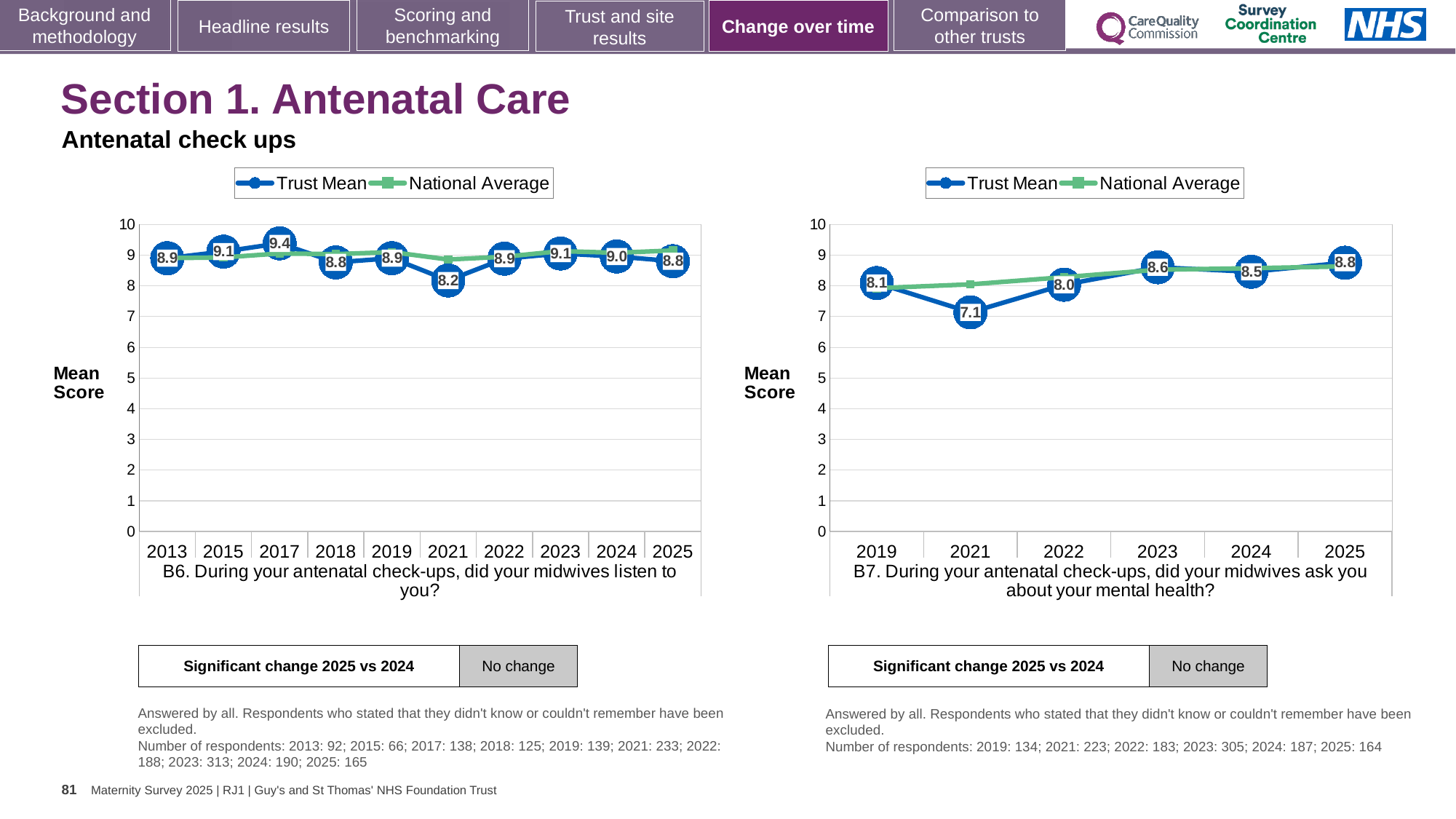

# Section 1. Antenatal Care
Antenatal check ups

### Chart

| Category | Trust Mean | National Average |
|---|---|---|
| 2013 | 8.899537784363638 | 8.902801936576772 |
| 2015 | 9.115172389594257 | 8.92484497911294 |
| 2017 | 9.384237446228978 | 9.052734871073152 |
| 2018 | 8.764267265033798 | 9.032405088324163 |
| 2019 | 8.901249193987548 | 9.097839628593407 |
| 2021 | 8.17567792769426 | 8.857213238461847 |
| 2022 | 8.884639958455413 | 8.947035466906678 |
| 2023 | 9.053283730534604 | 9.130909858102369 |
| 2024 | 8.955927465771326 | 9.075440304885204 |
| 2025 | 8.802484832392075 | 9.151026176494176 |

### Chart

| Category | Trust Mean | National Average |
|---|---|---|
| 2019 | 8.092646209514507 | 7.924643601426878 |
| 2021 | 7.137464878288186 | 8.048305481365063 |
| 2022 | 8.035958252557057 | 8.281842097983247 |
| 2023 | 8.604645841247143 | 8.524368097149862 |
| 2024 | 8.458781422024938 | 8.573580780811707 |
| 2025 | 8.753589551323472 | 8.633726128989599 |
| Significant change 2025 vs 2024 | No change |
| --- | --- |
| Significant change 2025 vs 2024 | No change |
| --- | --- |
Answered by all. Respondents who stated that they didn't know or couldn't remember have been excluded.
Number of respondents: 2013: 92; 2015: 66; 2017: 138; 2018: 125; 2019: 139; 2021: 233; 2022: 188; 2023: 313; 2024: 190; 2025: 165
Answered by all. Respondents who stated that they didn't know or couldn't remember have been excluded.
Number of respondents: 2019: 134; 2021: 223; 2022: 183; 2023: 305; 2024: 187; 2025: 164
81